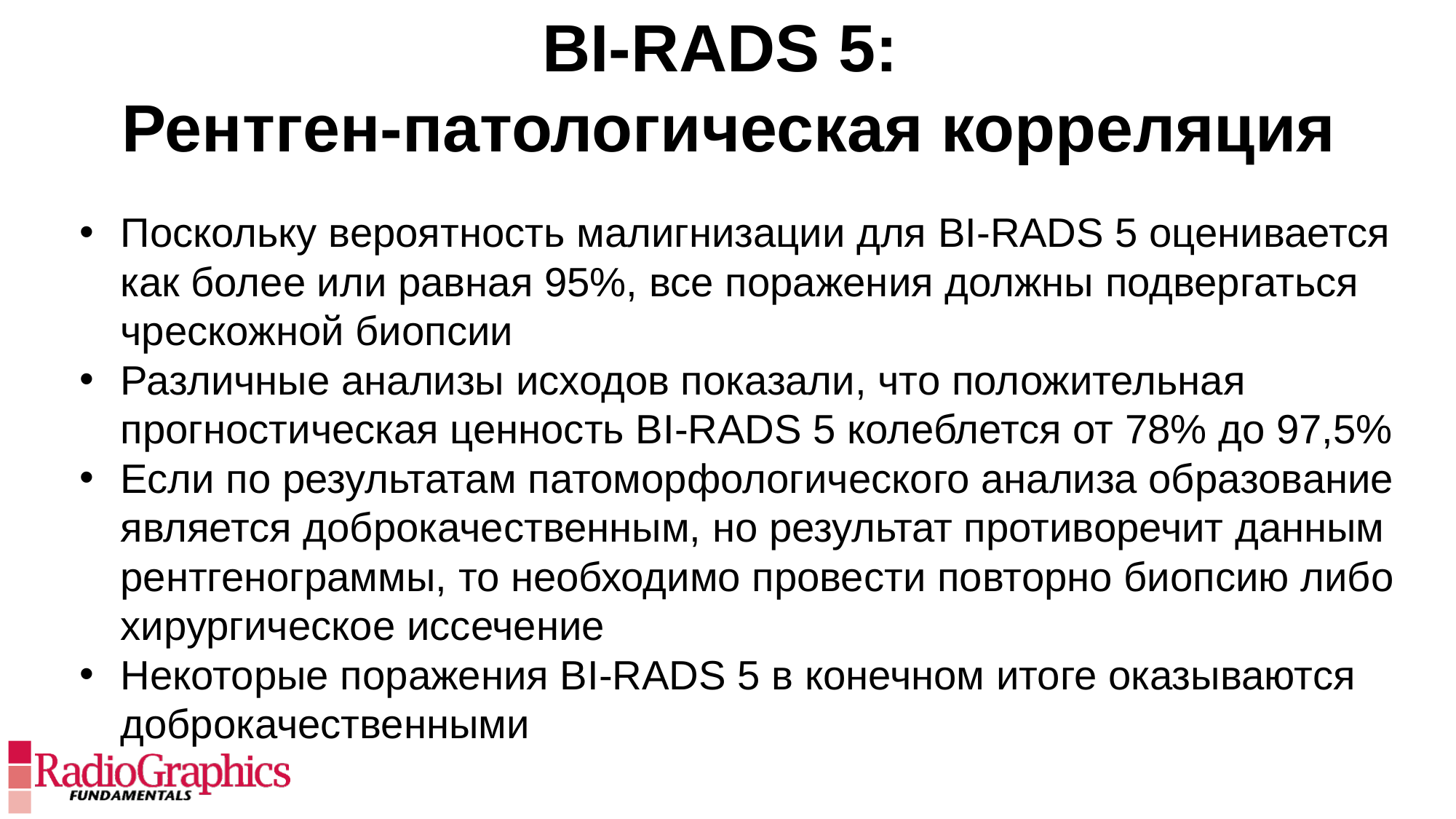

BI-RADS 5:
Рентген-патологическая корреляция

Поскольку вероятность малигнизации для BI-RADS 5 оценивается как более или равная 95%, все поражения должны подвергаться чрескожной биопсии
Различные анализы исходов показали, что положительная прогностическая ценность BI-RADS 5 колеблется от 78% до 97,5%
Если по результатам патоморфологического анализа образование является доброкачественным, но результат противоречит данным рентгенограммы, то необходимо провести повторно биопсию либо хирургическое иссечение
Некоторые поражения BI-RADS 5 в конечном итоге оказываются доброкачественными